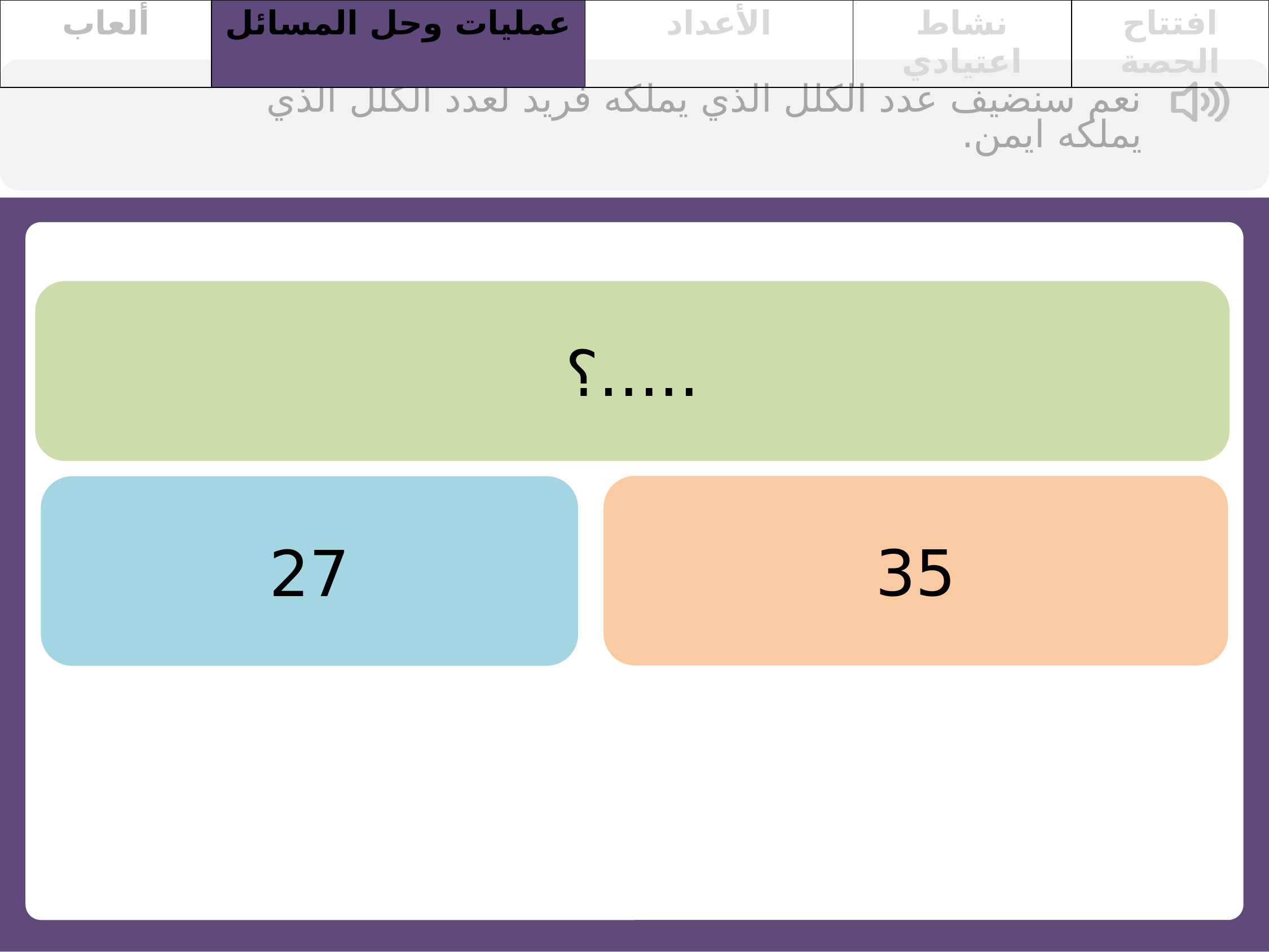

| ألعاب | عمليات وحل المسائل | الأعداد | نشاط اعتيادي | افتتاح الحصة |
| --- | --- | --- | --- | --- |

نعم سنضيف عدد الكلل الذي يملكه فريد لعدد الكلل الذي يملكه ايمن.

.....؟
35
27